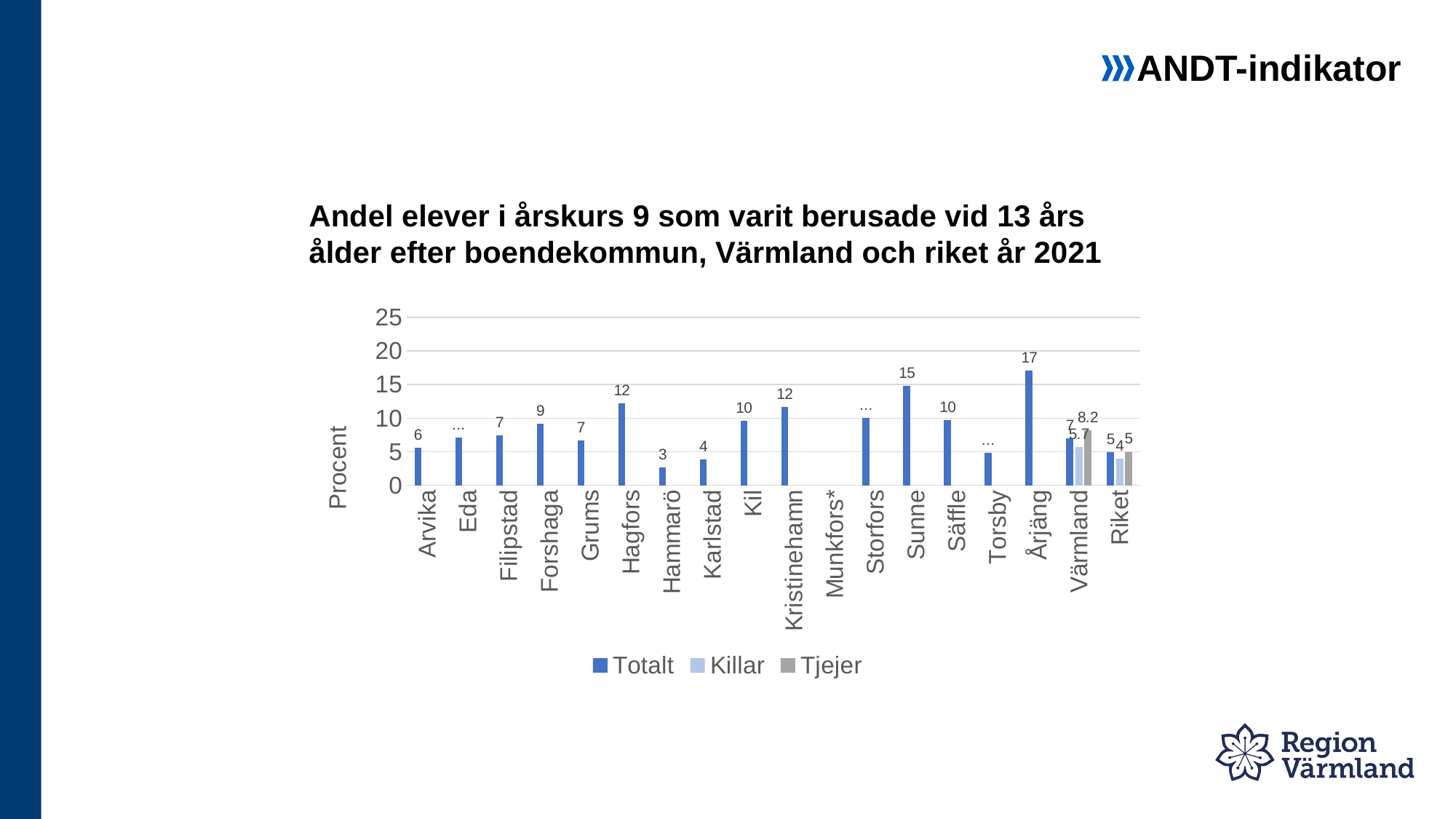

ANDT-indikator

# Andel elever i årskurs 9 som varit berusade vid 13 års ålder efter boendekommun, Värmland och riket år 2021

### Chart

| Category | Totalt | Killar | Tjejer |
|---|---|---|---|
| Arvika | 5.6 | None | None |
| Eda | 7.1 | None | None |
| Filipstad | 7.4 | None | None |
| Forshaga | 9.2 | None | None |
| Grums | 6.7 | None | None |
| Hagfors | 12.2 | None | None |
| Hammarö | 2.7 | None | None |
| Karlstad | 3.9 | None | None |
| Kil | 9.6 | None | None |
| Kristinehamn | 11.7 | None | None |
| Munkfors* | None | None | None |
| Storfors | 10.0 | None | None |
| Sunne | 14.8 | None | None |
| Säffle | 9.7 | None | None |
| Torsby | 4.8 | None | None |
| Årjäng | 17.1 | None | None |
| Värmland | 7.0 | 5.7 | 8.2 |
| Riket | 4.92 | 4.0 | 5.0 |